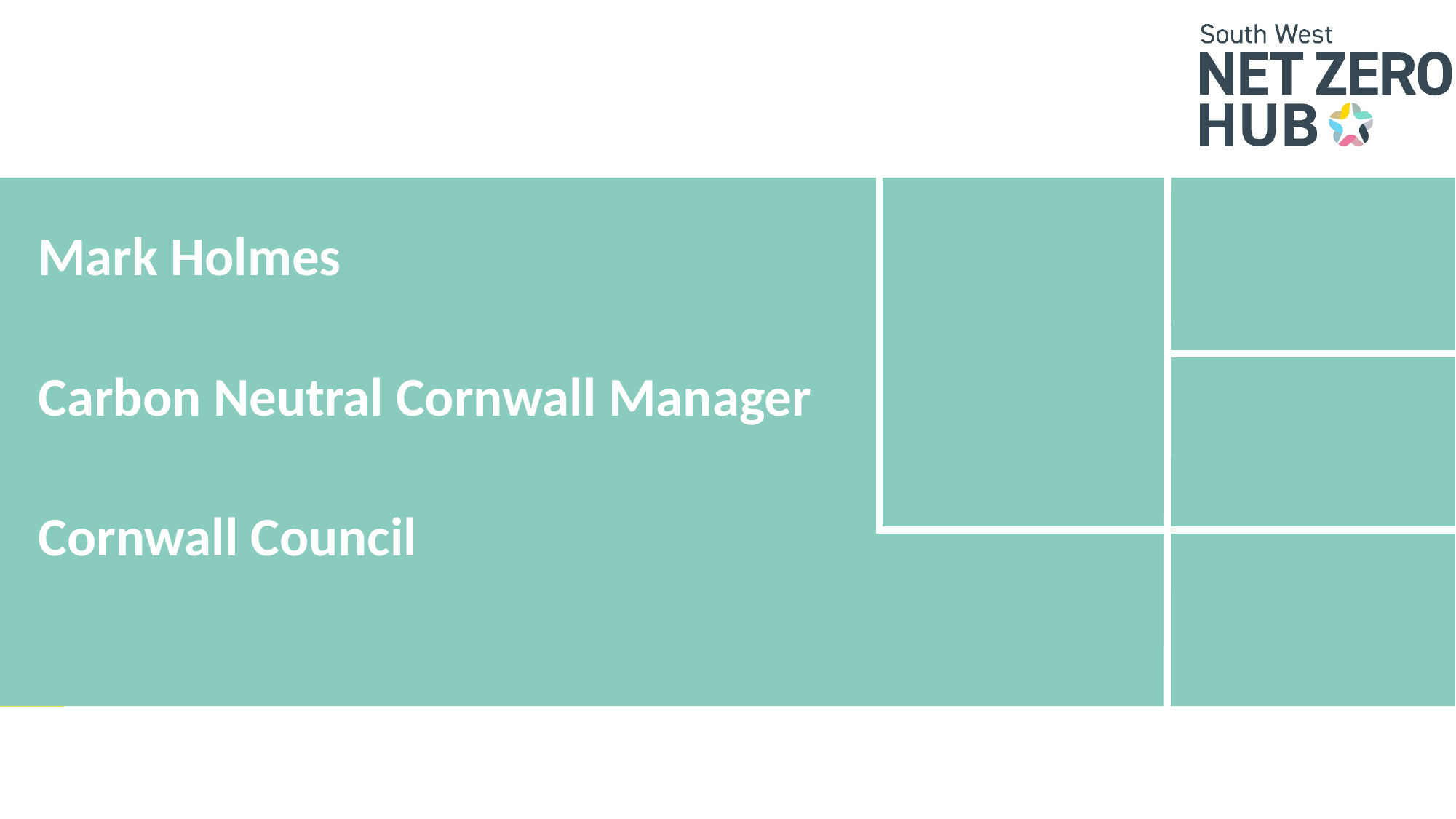

# Mark Holmes Carbon Neutral Cornwall Manager Cornwall Council